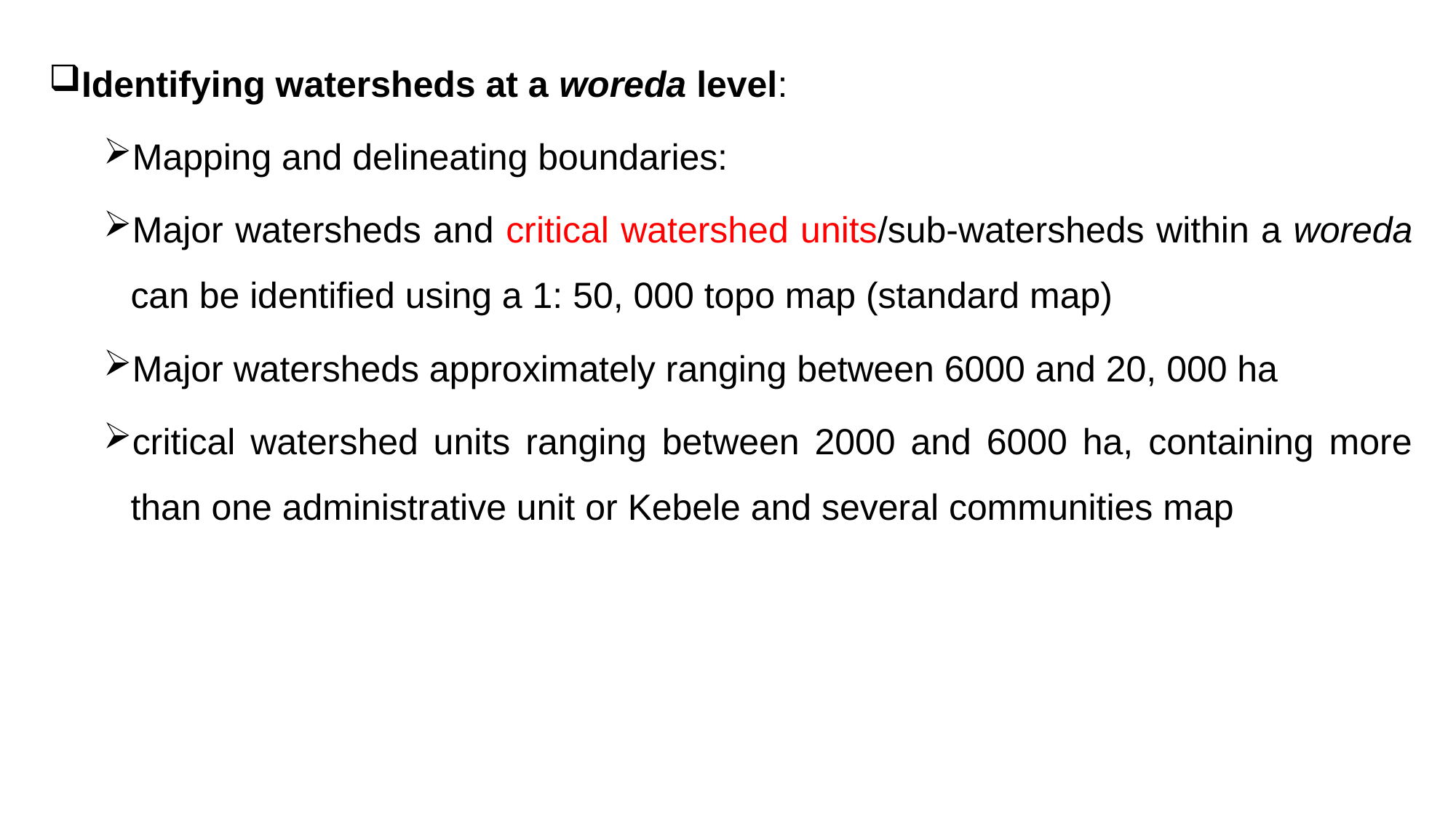

Identifying watersheds at a woreda level:
Mapping and delineating boundaries:
Major watersheds and critical watershed units/sub-watersheds within a woreda can be identified using a 1: 50, 000 topo map (standard map)
Major watersheds approximately ranging between 6000 and 20, 000 ha
critical watershed units ranging between 2000 and 6000 ha, containing more than one administrative unit or Kebele and several communities map